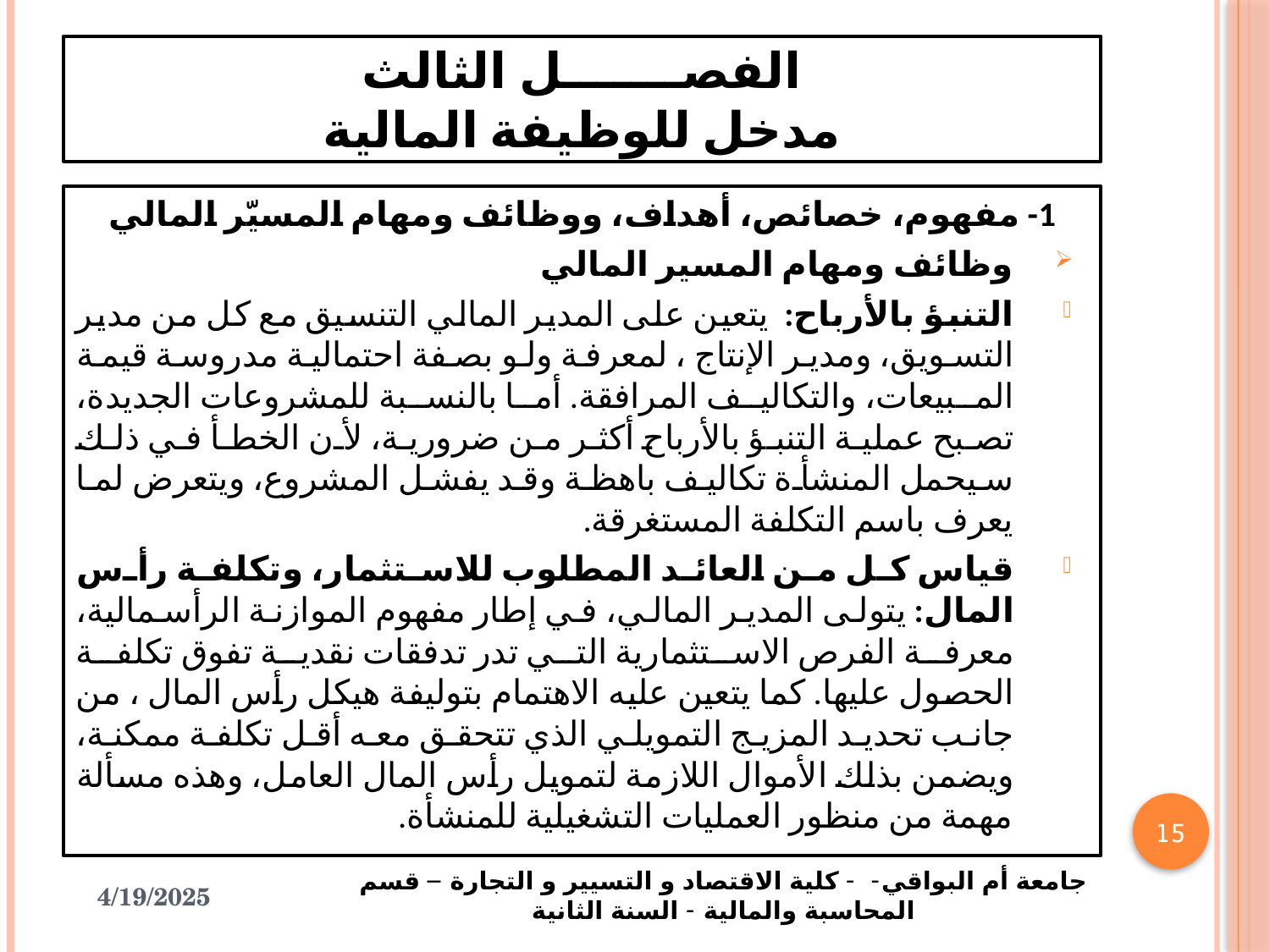

# الفصـــــــل الثالث مدخل للوظيفة المالية
1- مفهوم، خصائص، أهداف، ووظائف ومهام المسيّر المالي
وظائف ومهام المسير المالي
التنبؤ بالأرباح:  يتعين على المدير المالي التنسيق مع كل من مدير التسويق، ومدير الإنتاج ، لمعرفة ولو بصفة احتمالية مدروسة قيمة المبيعات، والتكاليف المرافقة. أما بالنسبة للمشروعات الجديدة، تصبح عملية التنبؤ بالأرباح أكثر من ضرورية، لأن الخطأ في ذلك سيحمل المنشأة تكاليف باهظة وقد يفشل المشروع، ويتعرض لما يعرف باسم التكلفة المستغرقة.
قياس كل من العائد المطلوب للاستثمار، وتكلفة رأس المال: يتولى المدير المالي، في إطار مفهوم الموازنة الرأسمالية، معرفة الفرص الاستثمارية التي تدر تدفقات نقدية تفوق تكلفة الحصول عليها. كما يتعين عليه الاهتمام بتوليفة هيكل رأس المال ، من جانب تحديد المزيج التمويلي الذي تتحقق معه أقل تكلفة ممكنة، ويضمن بذلك الأموال اللازمة لتمويل رأس المال العامل، وهذه مسألة مهمة من منظور العمليات التشغيلية للمنشأة.
15
جامعة أم البواقي-  - كلية الاقتصاد و التسيير و التجارة – قسم المحاسبة والمالية - السنة الثانية
4/19/2025